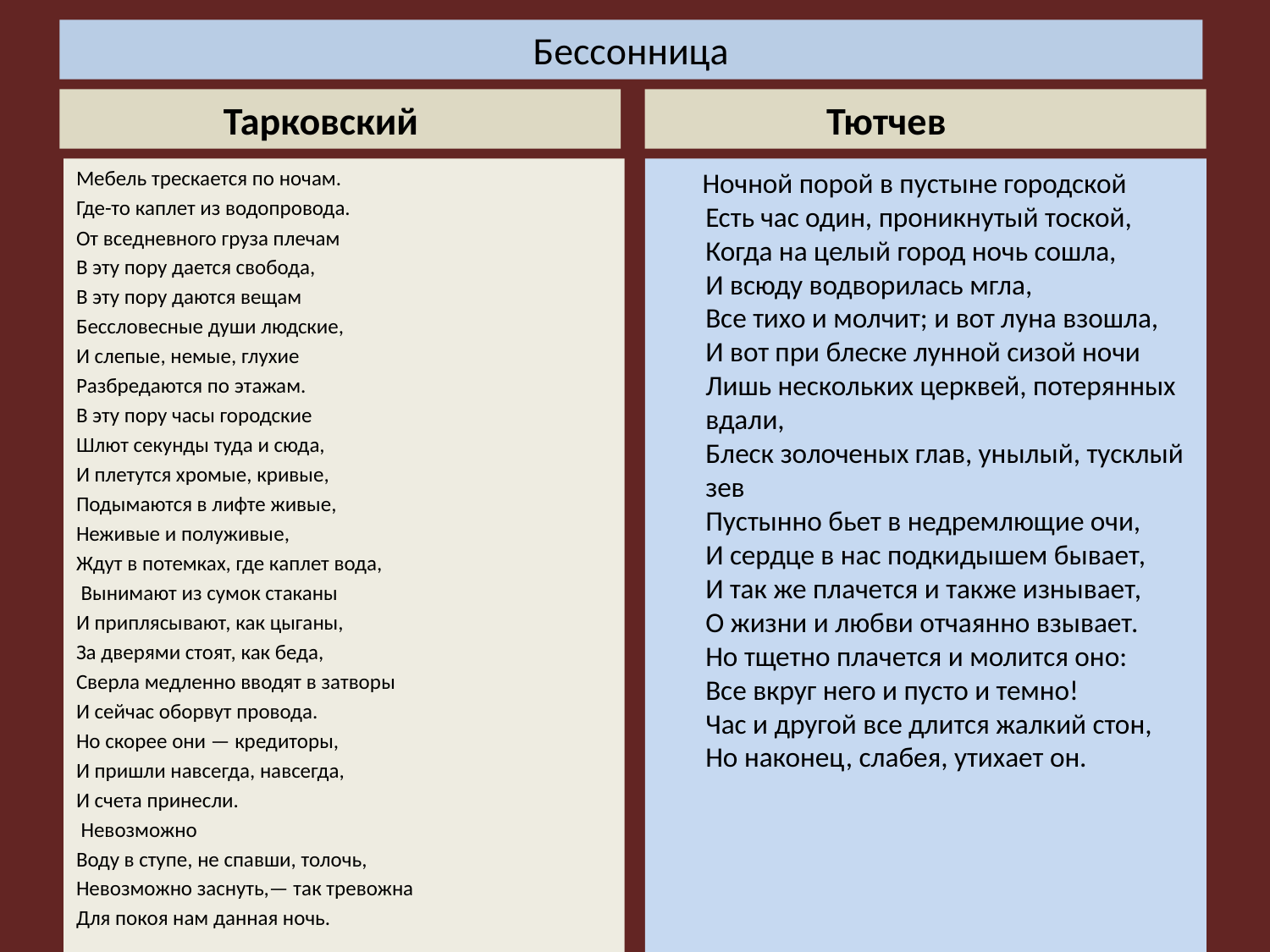

# Бессонница
                 Тарковский
                   Тютчев
Мебель трескается по ночам.
Где-то каплет из водопровода.
От вседневного груза плечам
В эту пору дается свобода,
В эту пору даются вещам
Бессловесные души людские,
И слепые, немые, глухие
Разбредаются по этажам.
В эту пору часы городские
Шлют секунды туда и сюда,
И плетутся хромые, кривые,
Подымаются в лифте живые,
Неживые и полуживые,
Ждут в потемках, где каплет вода,
 Вынимают из сумок стаканы
И приплясывают, как цыганы,
За дверями стоят, как беда,
Сверла медленно вводят в затворы
И сейчас оборвут провода.
Но скорее они — кредиторы,
И пришли навсегда, навсегда,
И счета принесли.
 Невозможно
Воду в ступе, не спавши, толочь,
Невозможно заснуть,— так тревожна
Для покоя нам данная ночь.

       Ночной порой в пустыне городской
Есть час один, проникнутый тоской,
Когда на целый город ночь сошла,
И всюду водворилась мгла,
Все тихо и молчит; и вот луна взошла,
И вот при блеске лунной сизой ночи
Лишь нескольких церквей, потерянных вдали,
Блеск золоченых глав, унылый, тусклый зев
Пустынно бьет в недремлющие очи,
И сердце в нас подкидышем бывает,
И так же плачется и также изнывает,
О жизни и любви отчаянно взывает.
Но тщетно плачется и молится оно:
Все вкруг него и пусто и темно!
Час и другой все длится жалкий стон,
Но наконец, слабея, утихает он.